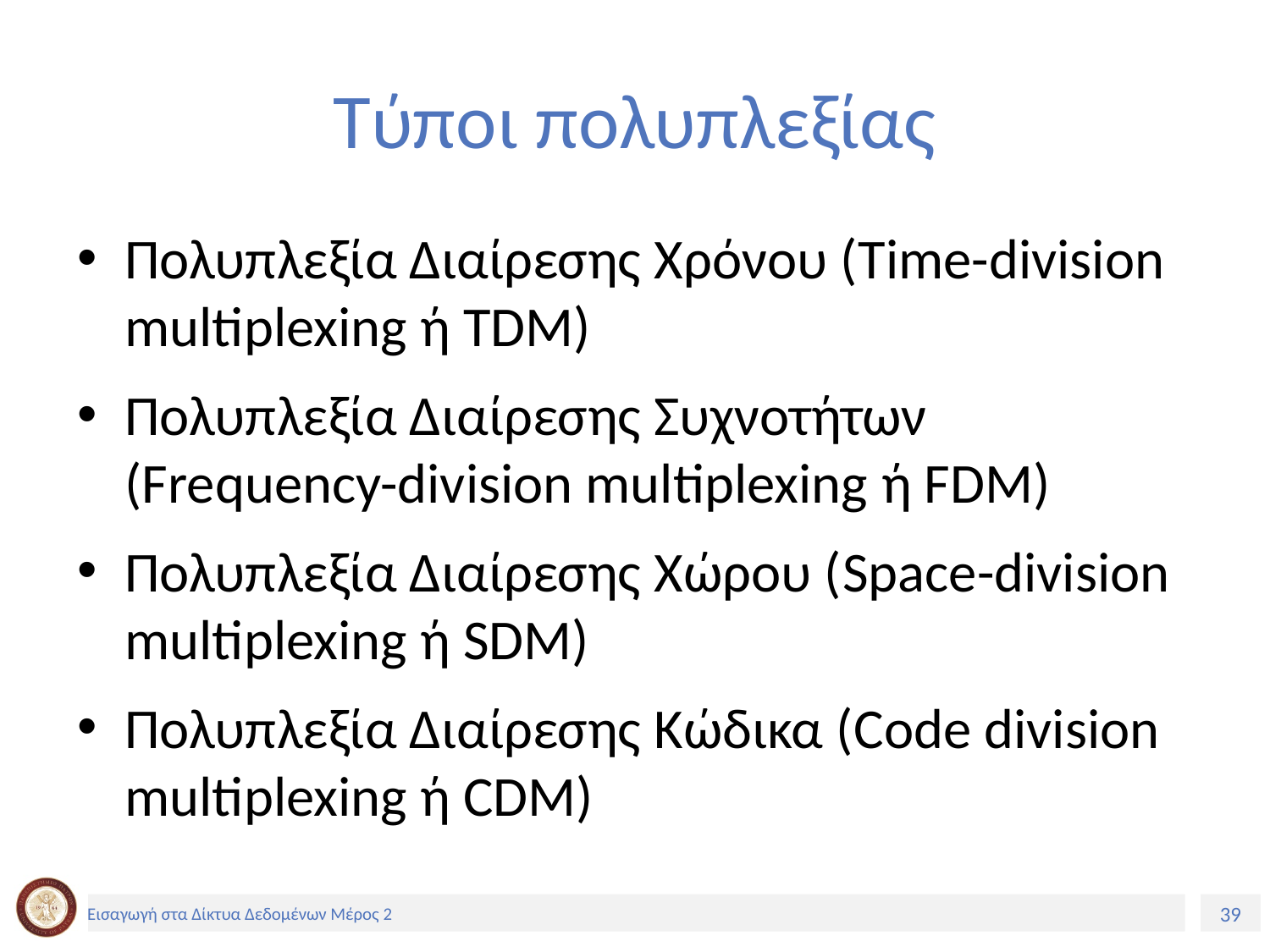

# Τύποι πολυπλεξίας
Πολυπλεξία Διαίρεσης Χρόνου (Time-division multiplexing ή TDM)
Πολυπλεξία Διαίρεσης Συχνοτήτων (Frequency-division multiplexing ή FDM)
Πολυπλεξία Διαίρεσης Χώρου (Space-division multiplexing ή SDM)
Πολυπλεξία Διαίρεσης Κώδικα (Code division multiplexing ή CDM)